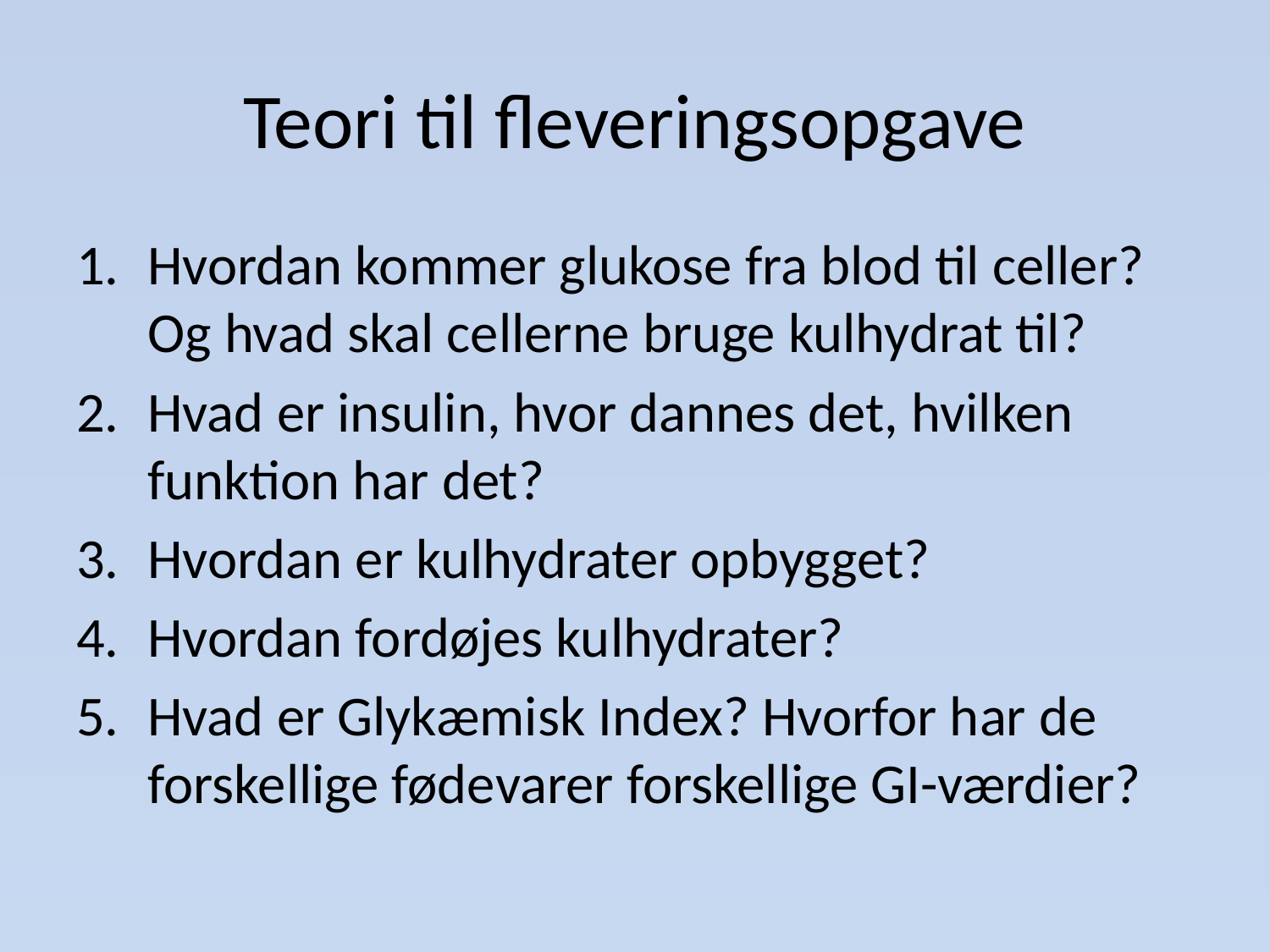

# Teori til fleveringsopgave
Hvordan kommer glukose fra blod til celler? Og hvad skal cellerne bruge kulhydrat til?
Hvad er insulin, hvor dannes det, hvilken funktion har det?
Hvordan er kulhydrater opbygget?
Hvordan fordøjes kulhydrater?
Hvad er Glykæmisk Index? Hvorfor har de forskellige fødevarer forskellige GI-værdier?